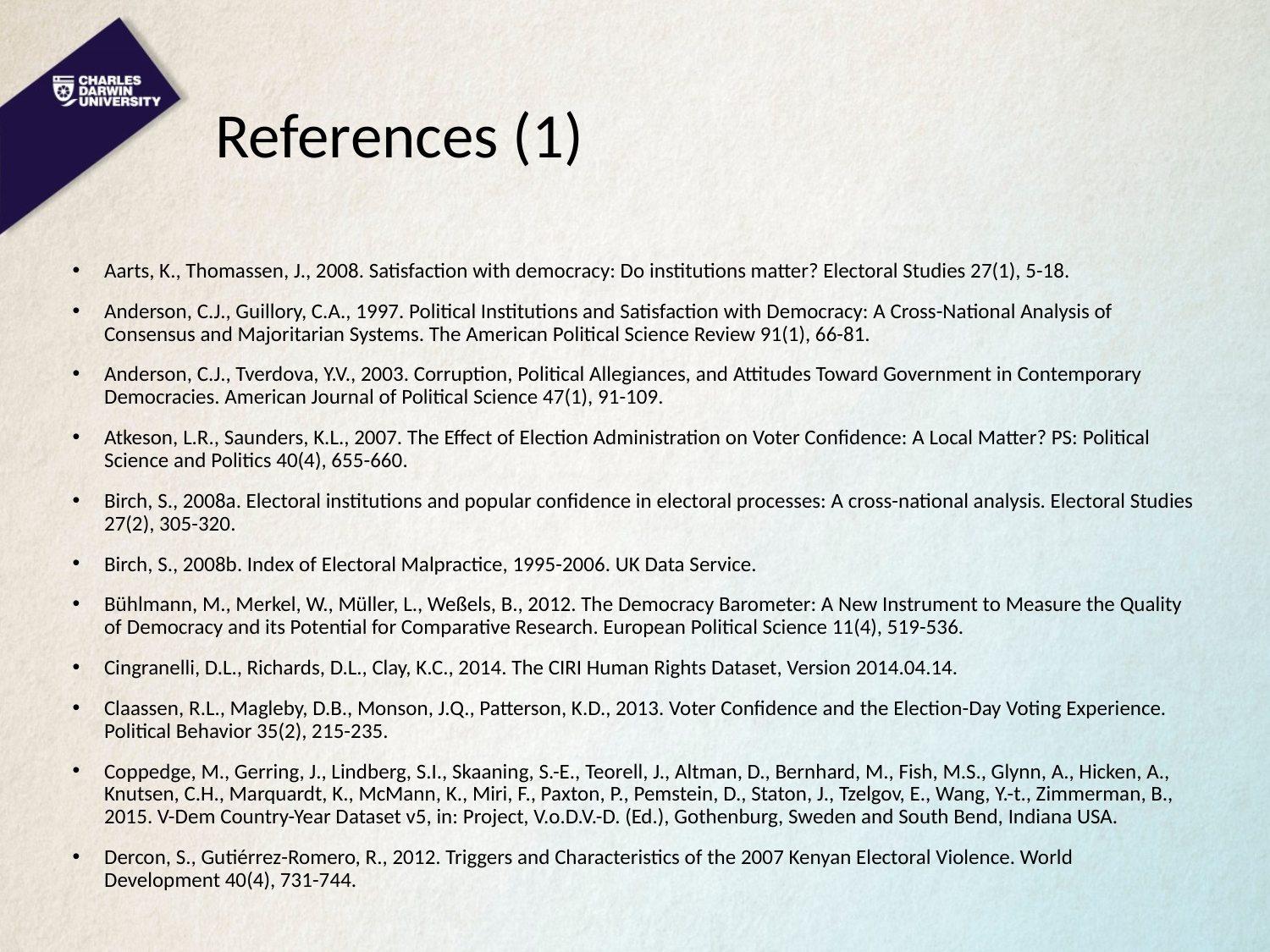

# References (1)
Aarts, K., Thomassen, J., 2008. Satisfaction with democracy: Do institutions matter? Electoral Studies 27(1), 5-18.
Anderson, C.J., Guillory, C.A., 1997. Political Institutions and Satisfaction with Democracy: A Cross-National Analysis of Consensus and Majoritarian Systems. The American Political Science Review 91(1), 66-81.
Anderson, C.J., Tverdova, Y.V., 2003. Corruption, Political Allegiances, and Attitudes Toward Government in Contemporary Democracies. American Journal of Political Science 47(1), 91-109.
Atkeson, L.R., Saunders, K.L., 2007. The Effect of Election Administration on Voter Confidence: A Local Matter? PS: Political Science and Politics 40(4), 655-660.
Birch, S., 2008a. Electoral institutions and popular confidence in electoral processes: A cross-national analysis. Electoral Studies 27(2), 305-320.
Birch, S., 2008b. Index of Electoral Malpractice, 1995-2006. UK Data Service.
Bühlmann, M., Merkel, W., Müller, L., Weßels, B., 2012. The Democracy Barometer: A New Instrument to Measure the Quality of Democracy and its Potential for Comparative Research. European Political Science 11(4), 519-536.
Cingranelli, D.L., Richards, D.L., Clay, K.C., 2014. The CIRI Human Rights Dataset, Version 2014.04.14.
Claassen, R.L., Magleby, D.B., Monson, J.Q., Patterson, K.D., 2013. Voter Confidence and the Election-Day Voting Experience. Political Behavior 35(2), 215-235.
Coppedge, M., Gerring, J., Lindberg, S.I., Skaaning, S.-E., Teorell, J., Altman, D., Bernhard, M., Fish, M.S., Glynn, A., Hicken, A., Knutsen, C.H., Marquardt, K., McMann, K., Miri, F., Paxton, P., Pemstein, D., Staton, J., Tzelgov, E., Wang, Y.-t., Zimmerman, B., 2015. V-Dem Country-Year Dataset v5, in: Project, V.o.D.V.-D. (Ed.), Gothenburg, Sweden and South Bend, Indiana USA.
Dercon, S., Gutiérrez-Romero, R., 2012. Triggers and Characteristics of the 2007 Kenyan Electoral Violence. World Development 40(4), 731-744.